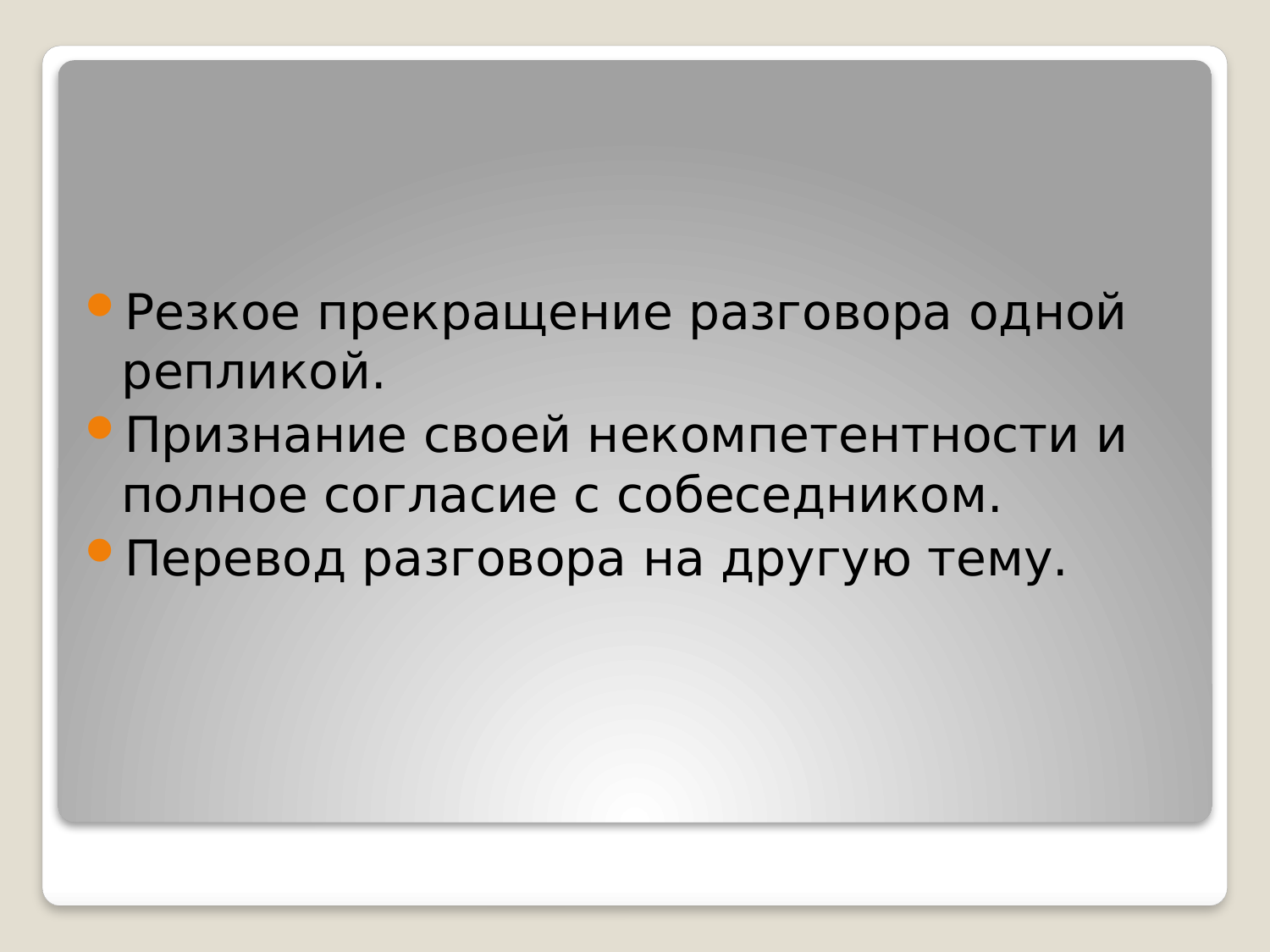

Резкое прекращение разговора одной репликой.
Признание своей некомпетентности и полное согласие с собеседником.
Перевод разговора на другую тему.